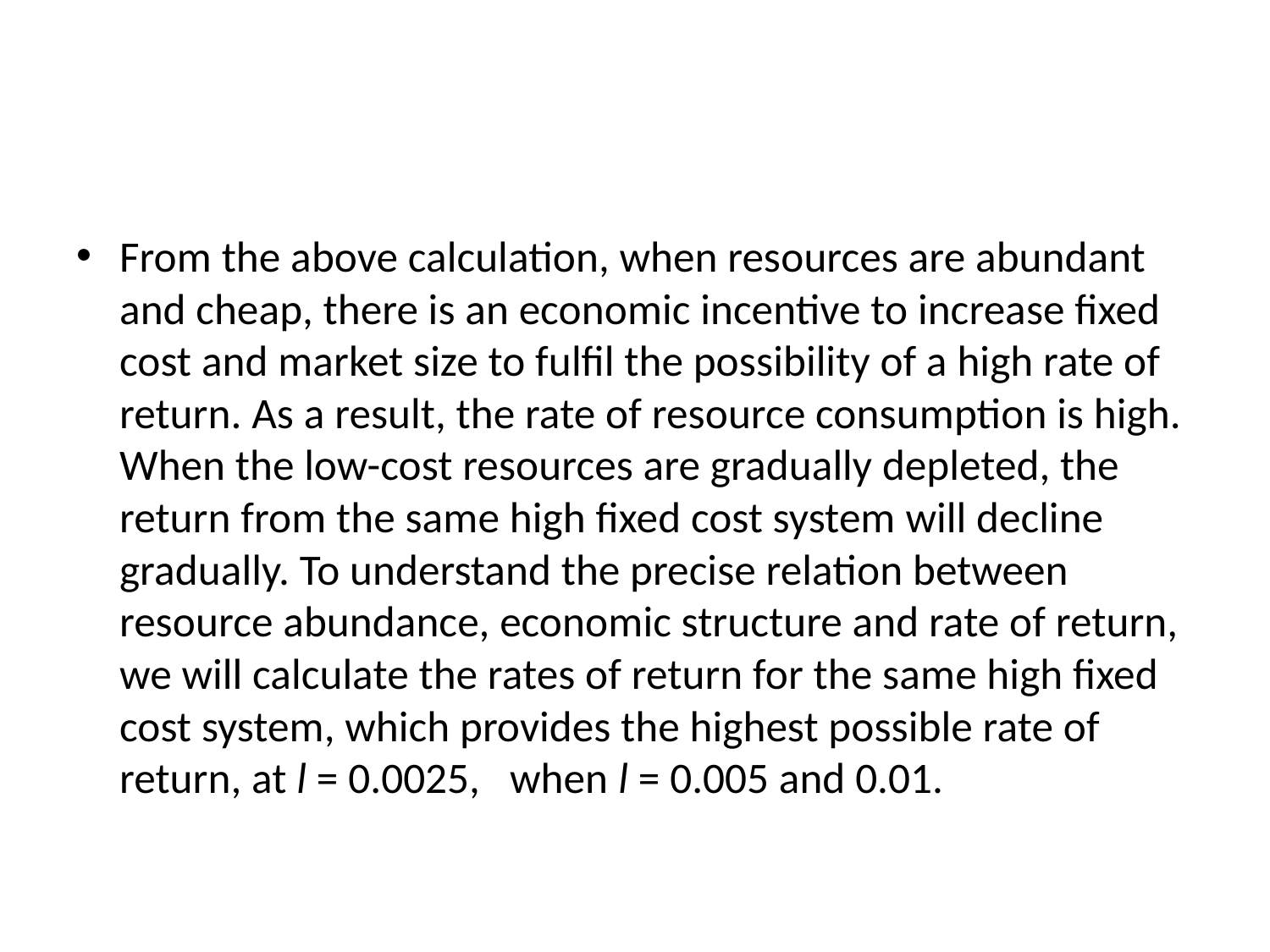

#
From the above calculation, when resources are abundant and cheap, there is an economic incentive to increase fixed cost and market size to fulfil the possibility of a high rate of return. As a result, the rate of resource consumption is high. When the low-cost resources are gradually depleted, the return from the same high fixed cost system will decline gradually. To understand the precise relation between resource abundance, economic structure and rate of return, we will calculate the rates of return for the same high fixed cost system, which provides the highest possible rate of return, at l = 0.0025,   when l = 0.005 and 0.01.